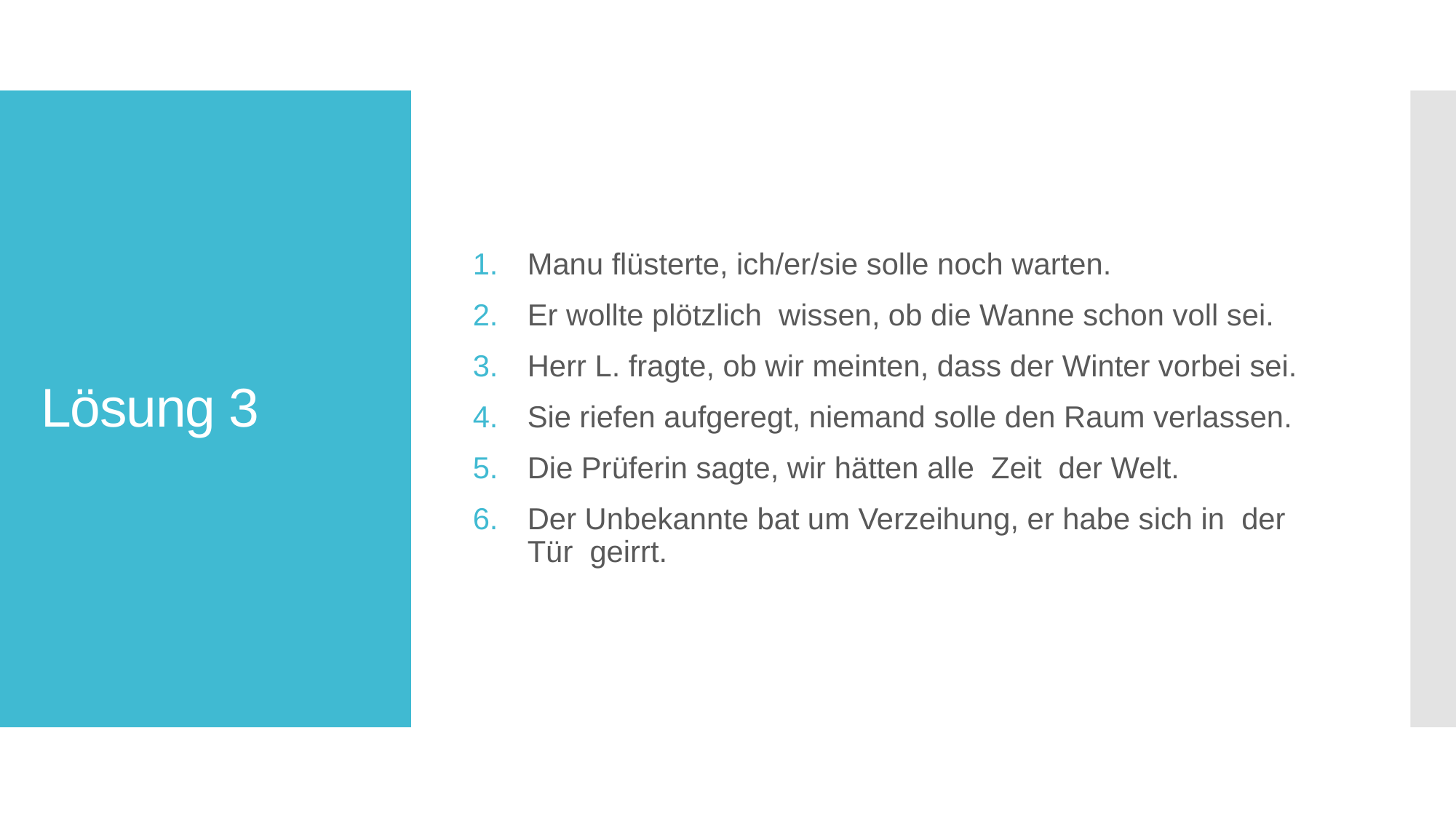

Manu flüsterte, ich/er/sie solle noch warten.
Er wollte plötzlich  wissen, ob die Wanne schon voll sei.
Herr L. fragte, ob wir meinten, dass der Winter vorbei sei.
Sie riefen aufgeregt, niemand solle den Raum verlassen.
Die Prüferin sagte, wir hätten alle  Zeit  der Welt.
Der Unbekannte bat um Verzeihung, er habe sich in  der Tür  geirrt.
# Lösung 3